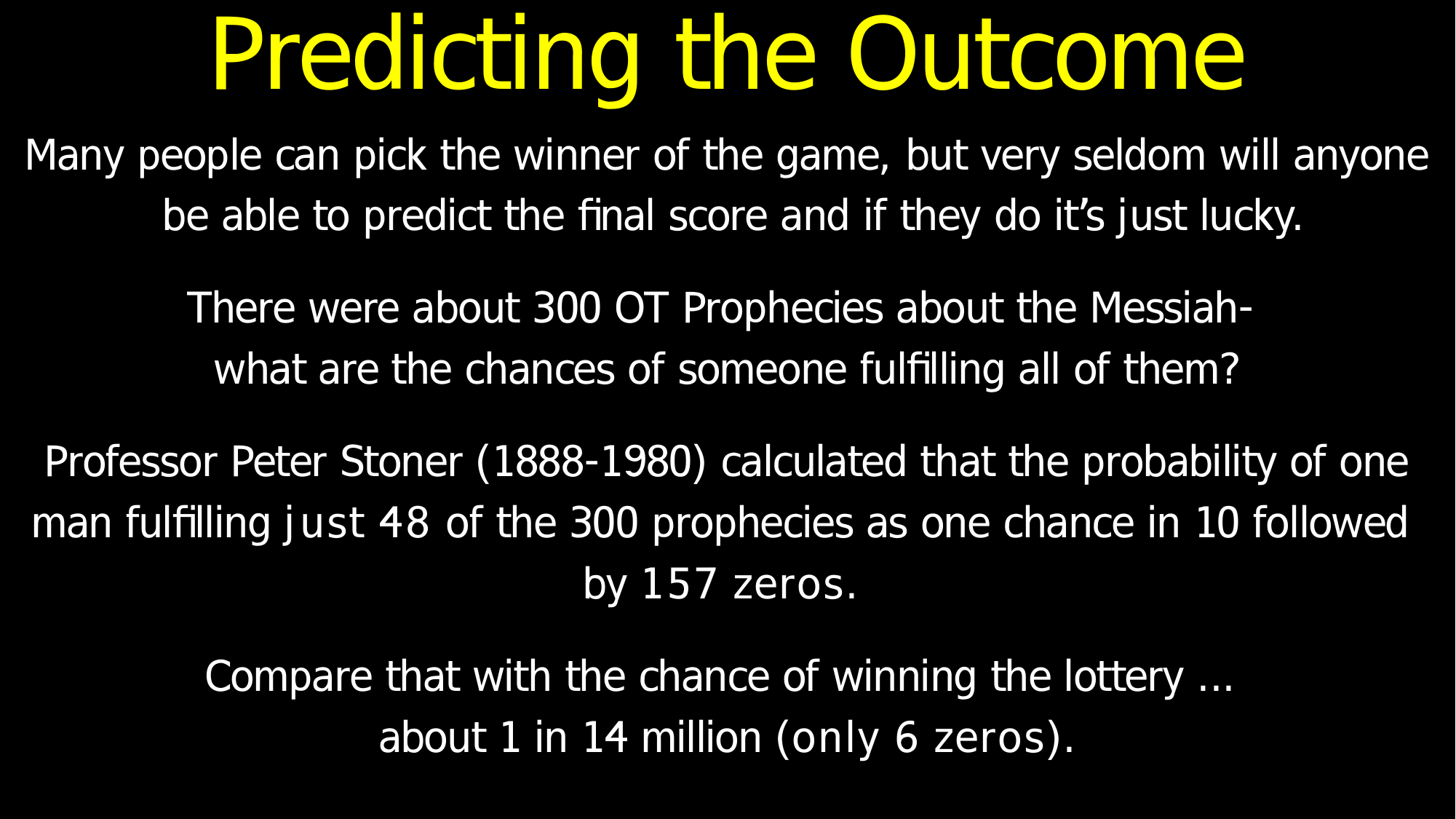

# Predicting the Outcome
Many people can pick the winner of the game, but very seldom will anyone
 be able to predict the final score and if they do it’s just lucky.

There were about 300 OT Prophecies about the Messiah-
what are the chances of someone fulfilling all of them?

Professor Peter Stoner (1888-1980) calculated that the probability of one
man fulfilling just 48 of the 300 prophecies as one chance in 10 followed
by 157 zeros.

Compare that with the chance of winning the lottery ...
about 1 in 14 million (only 6 zeros).